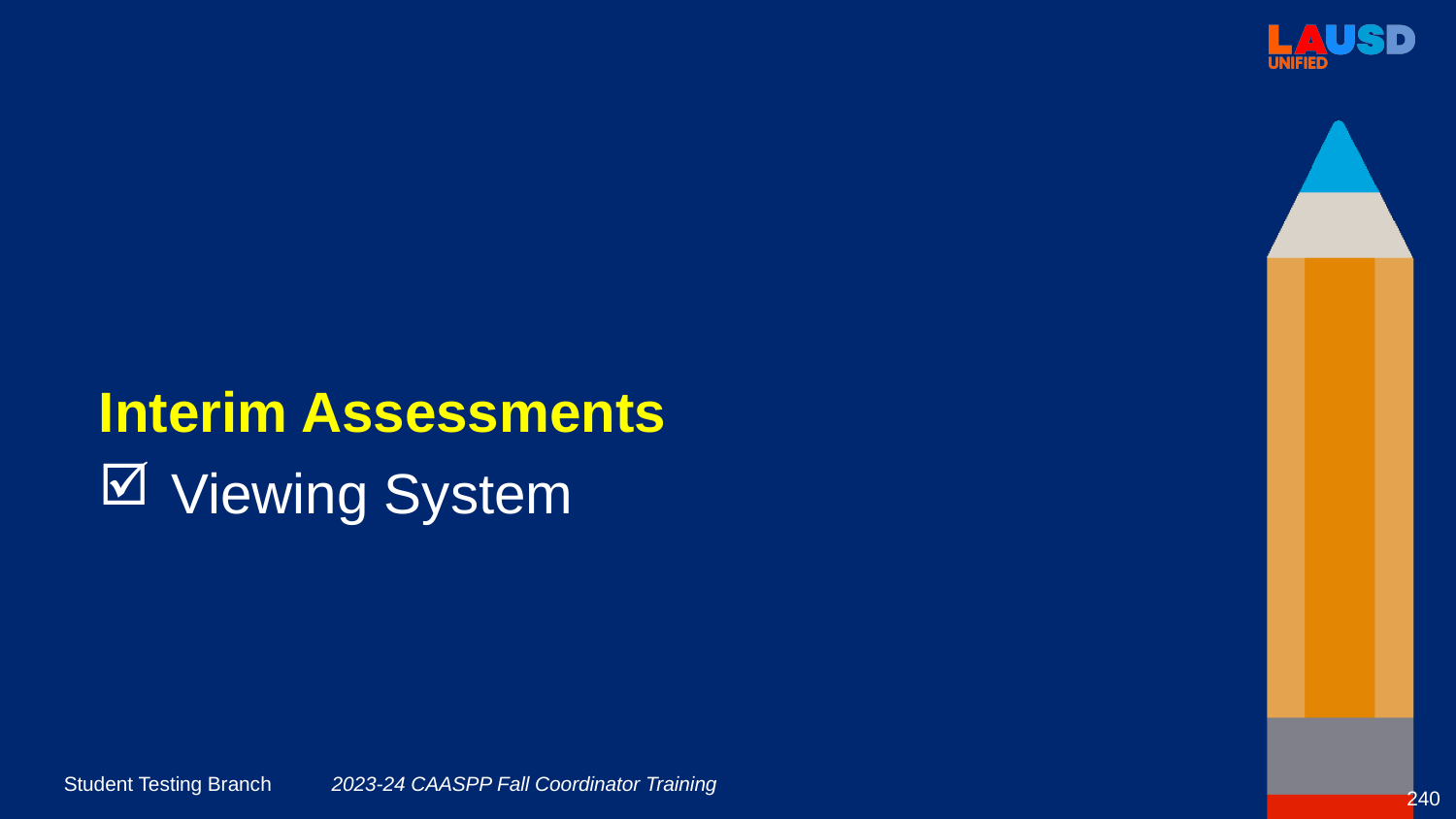

Interim Assessments
Viewing System
2023-24 CAASPP Fall Coordinator Training